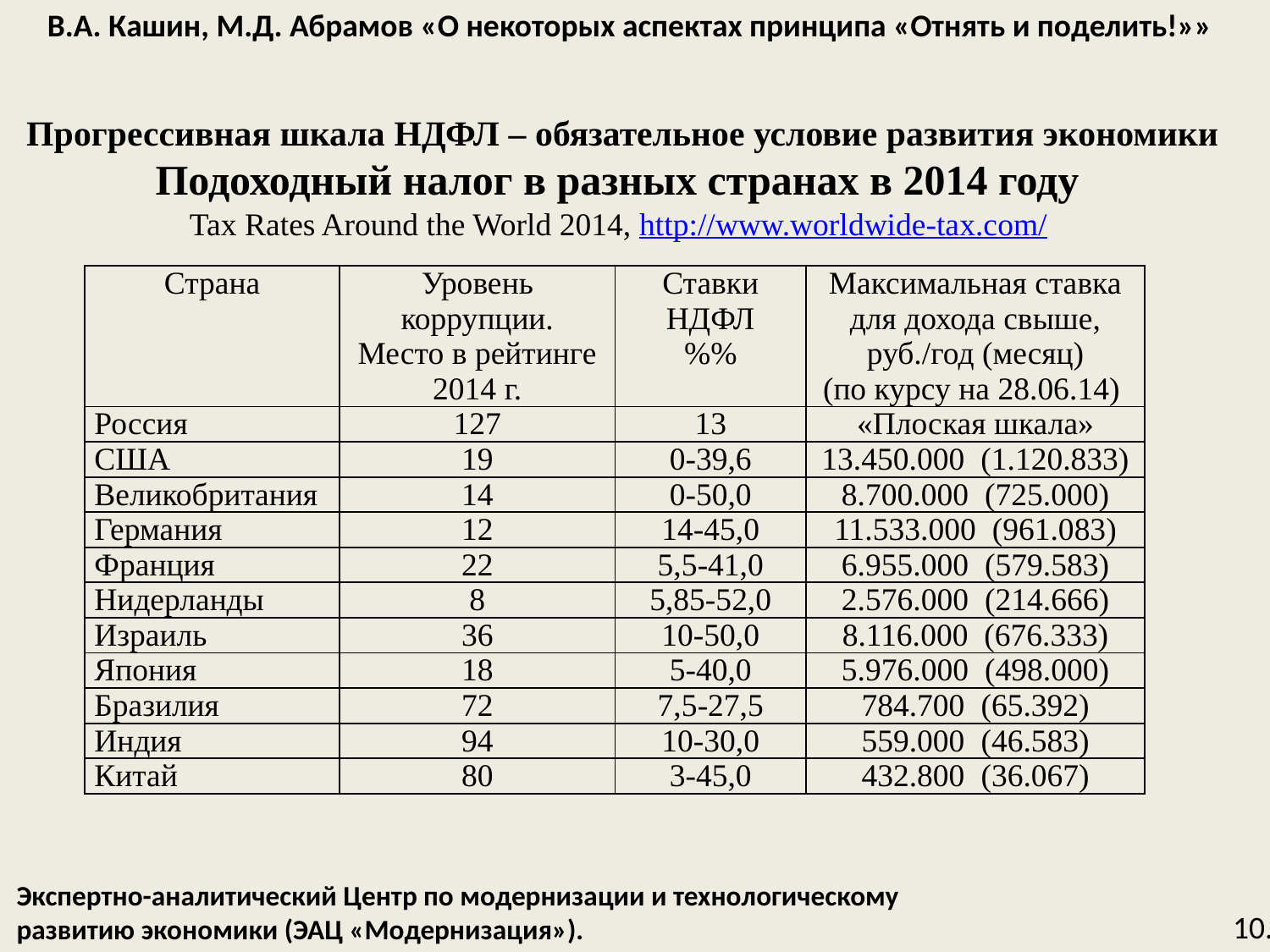

В.А. Кашин, М.Д. Абрамов «О некоторых аспектах принципа «Отнять и поделить!»»

# Прогрессивная шкала НДФЛ – обязательное условие развития экономики Подоходный налог в разных странах в 2014 году Tax Rates Around the World 2014, http://www.worldwide-tax.com/
| Страна | Уровень коррупции. Место в рейтинге 2014 г. | Ставки НДФЛ %% | Максимальная ставка для дохода свыше, руб./год (месяц) (по курсу на 28.06.14) |
| --- | --- | --- | --- |
| Россия | 127 | 13 | «Плоская шкала» |
| США | 19 | 0-39,6 | 13.450.000 (1.120.833) |
| Великобритания | 14 | 0-50,0 | 8.700.000 (725.000) |
| Германия | 12 | 14-45,0 | 11.533.000 (961.083) |
| Франция | 22 | 5,5-41,0 | 6.955.000 (579.583) |
| Нидерланды | 8 | 5,85-52,0 | 2.576.000 (214.666) |
| Израиль | 36 | 10-50,0 | 8.116.000 (676.333) |
| Япония | 18 | 5-40,0 | 5.976.000 (498.000) |
| Бразилия | 72 | 7,5-27,5 | 784.700 (65.392) |
| Индия | 94 | 10-30,0 | 559.000 (46.583) |
| Китай | 80 | 3-45,0 | 432.800 (36.067) |
Экспертно-аналитический Центр по модернизации и технологическому
развитию экономики (ЭАЦ «Модернизация»).
10.